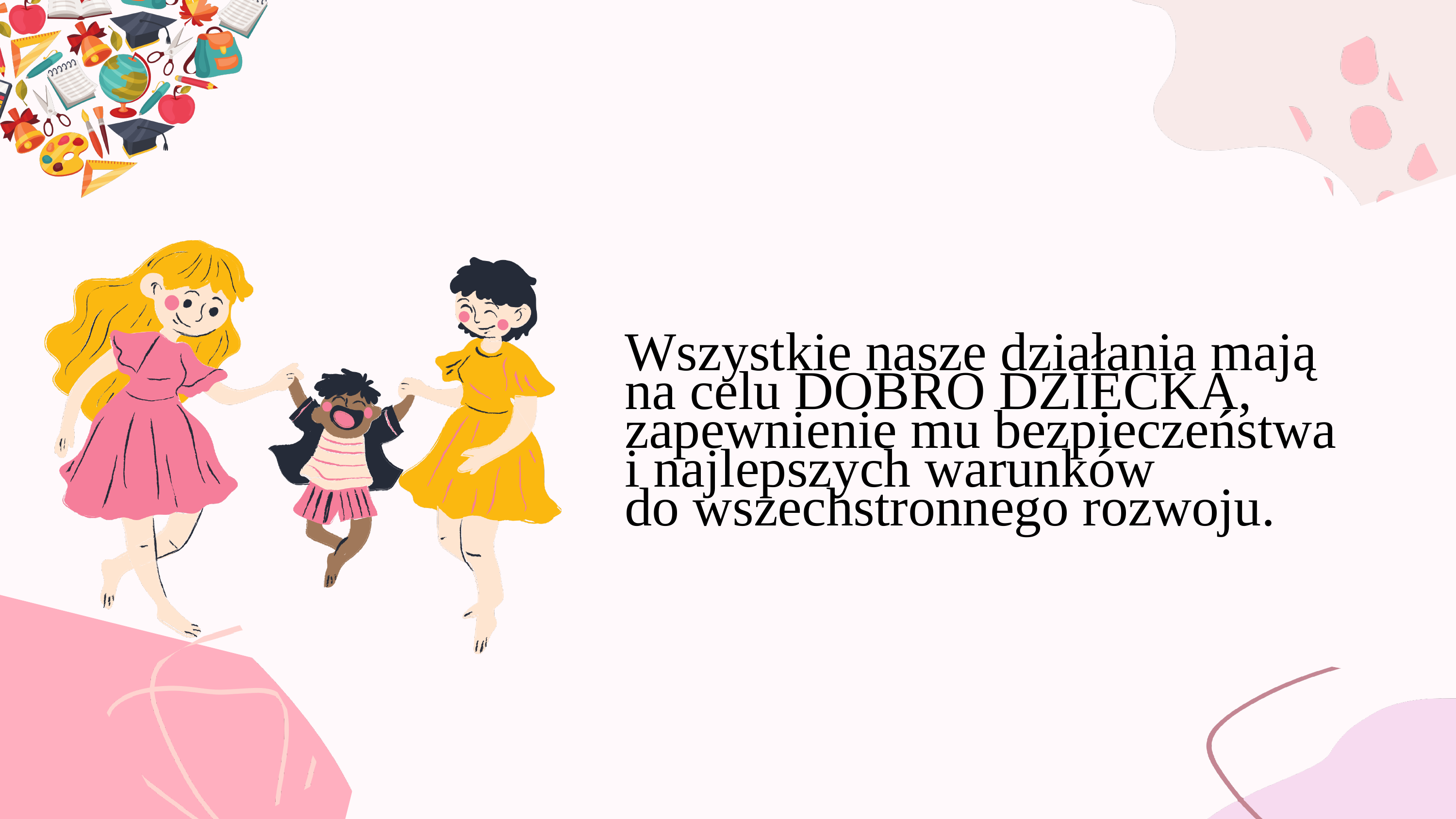

Wszystkie nasze działania mają
na celu DOBRO DZIECKA,
zapewnienie mu bezpieczeństwa
i najlepszych warunków
do wszechstronnego rozwoju.